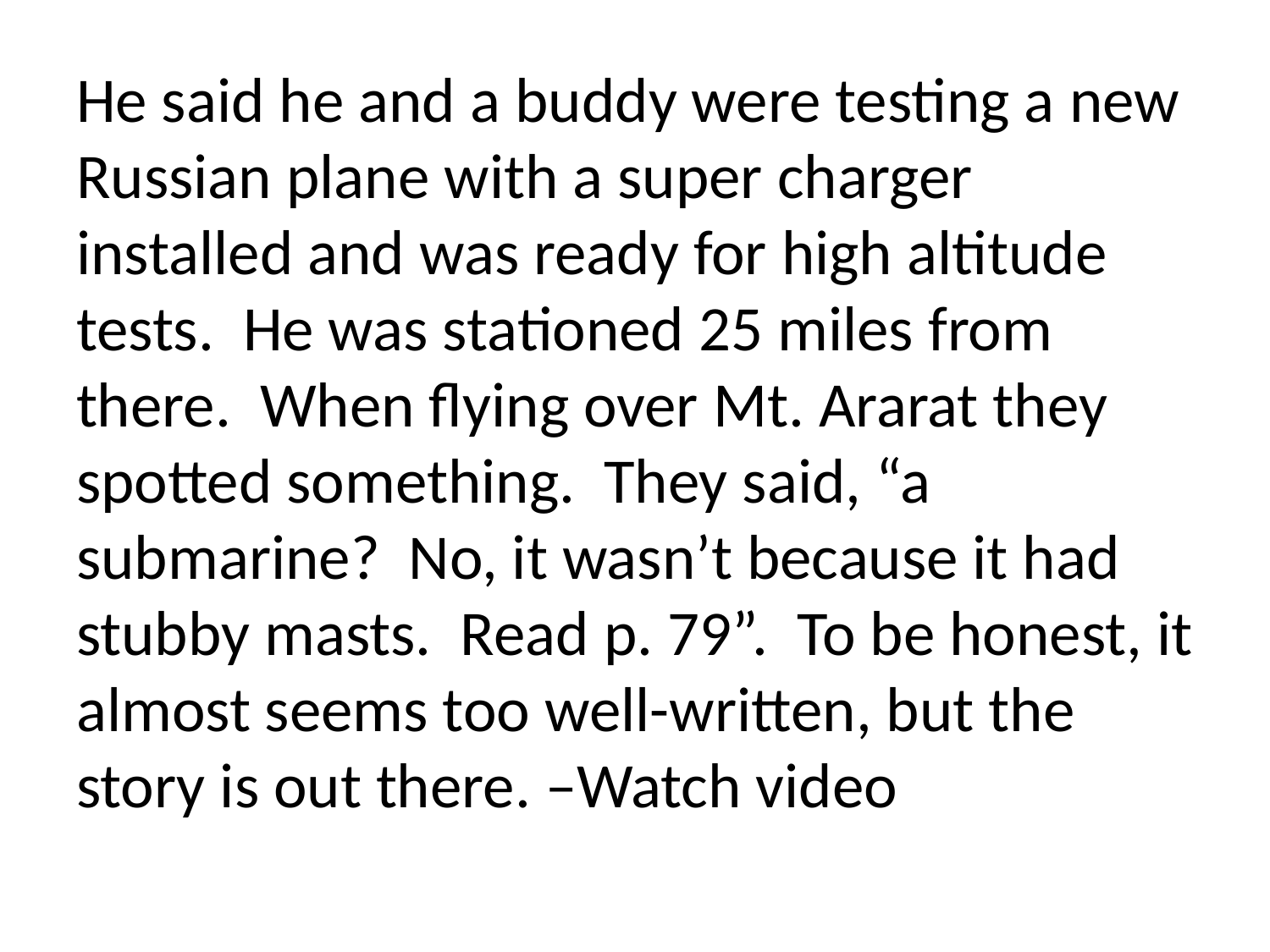

He said he and a buddy were testing a new Russian plane with a super charger installed and was ready for high altitude tests.  He was stationed 25 miles from there.  When flying over Mt. Ararat they spotted something.  They said, “a submarine?  No, it wasn’t because it had stubby masts.  Read p. 79”.  To be honest, it almost seems too well-written, but the story is out there. –Watch video